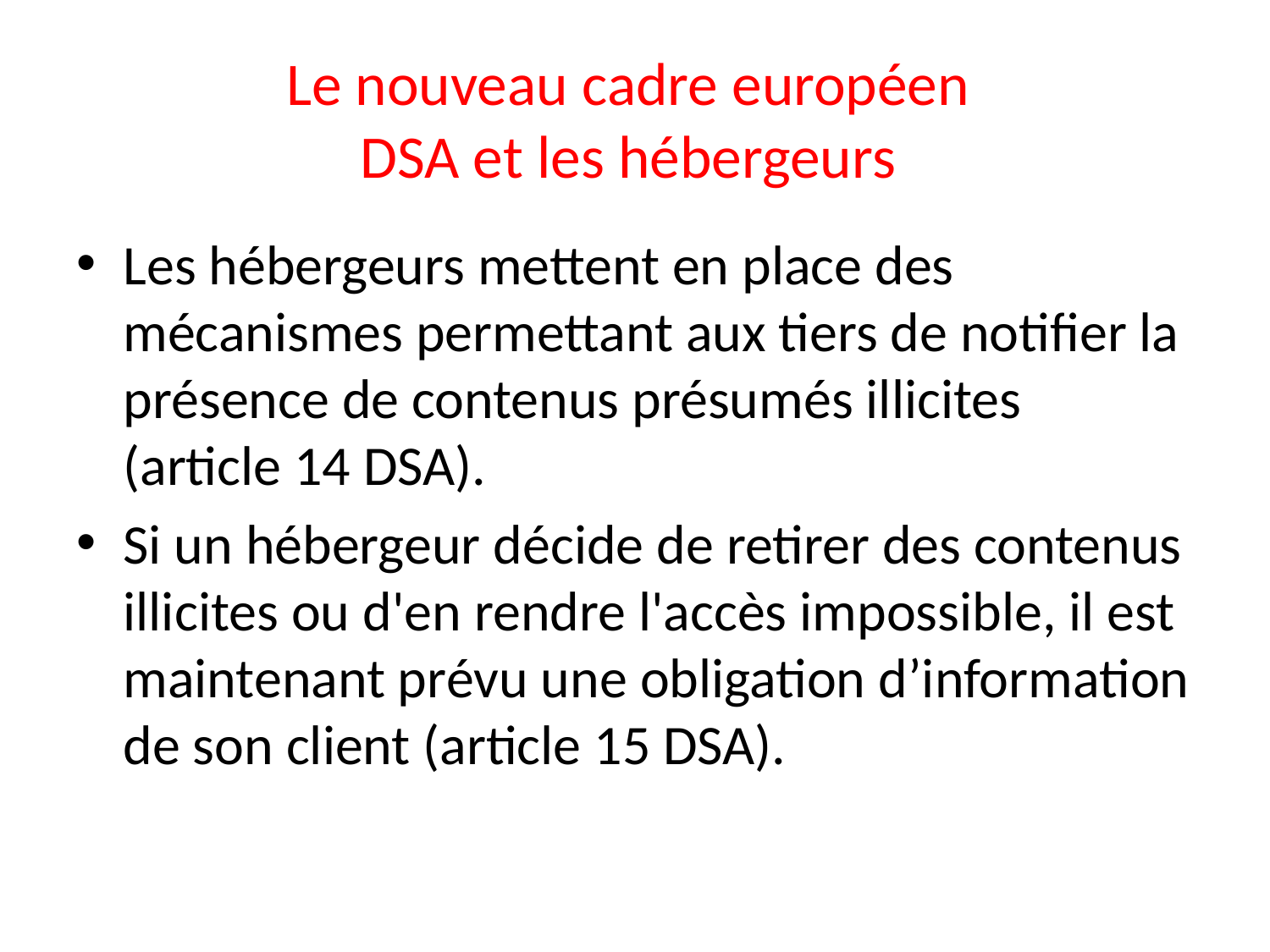

# Le nouveau cadre européen DSA et les hébergeurs
Les hébergeurs mettent en place des mécanismes permettant aux tiers de notifier la présence de contenus présumés illicites (article 14 DSA).
Si un hébergeur décide de retirer des contenus illicites ou d'en rendre l'accès impossible, il est maintenant prévu une obligation d’information de son client (article 15 DSA).